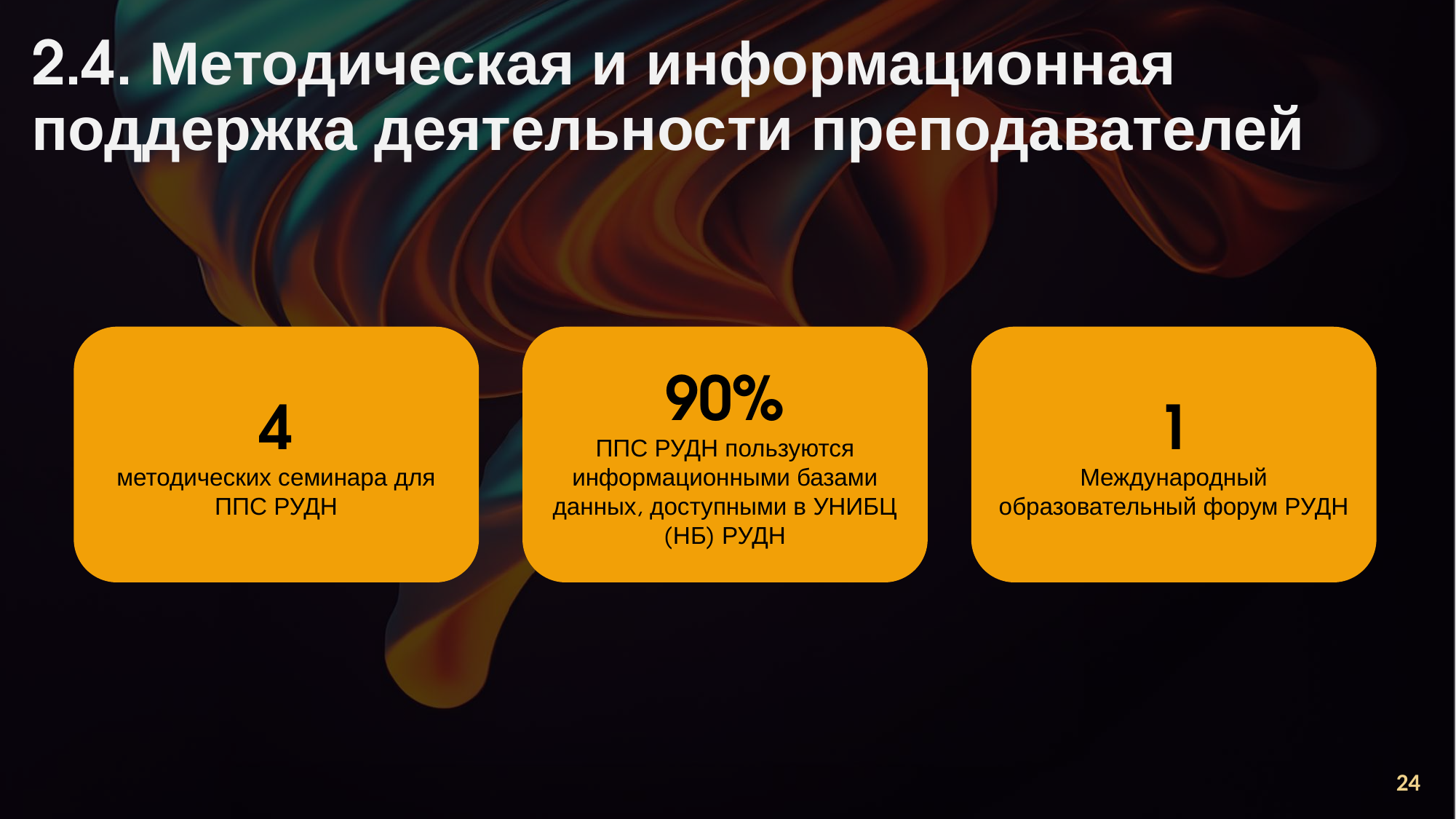

2.4. Методическая и информационная поддержка деятельности преподавателей
4
методических семинара для ППС РУДН
90%
ППС РУДН пользуются информационными базами данных, доступными в УНИБЦ (НБ) РУДН
1
Международный образовательный форум РУДН
24